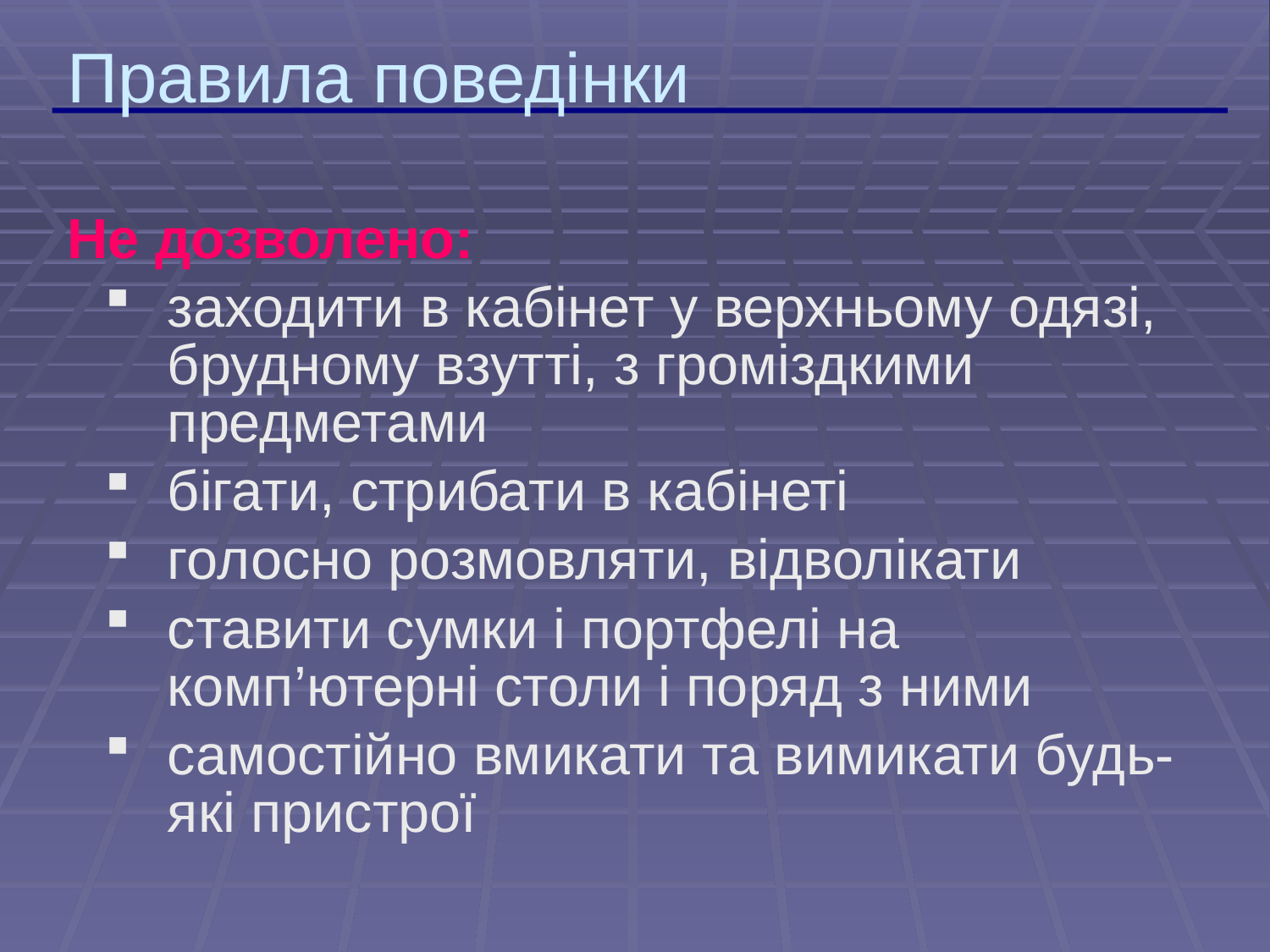

Правила поведінки

Не дозволено:
заходити в кабінет у верхньому одязі, брудному взутті, з громіздкими предметами
бігати, стрибати в кабінеті
голосно розмовляти, відволікати
ставити сумки і портфелі на комп’ютерні столи і поряд з ними
самостійно вмикати та вимикати будь-які пристрої